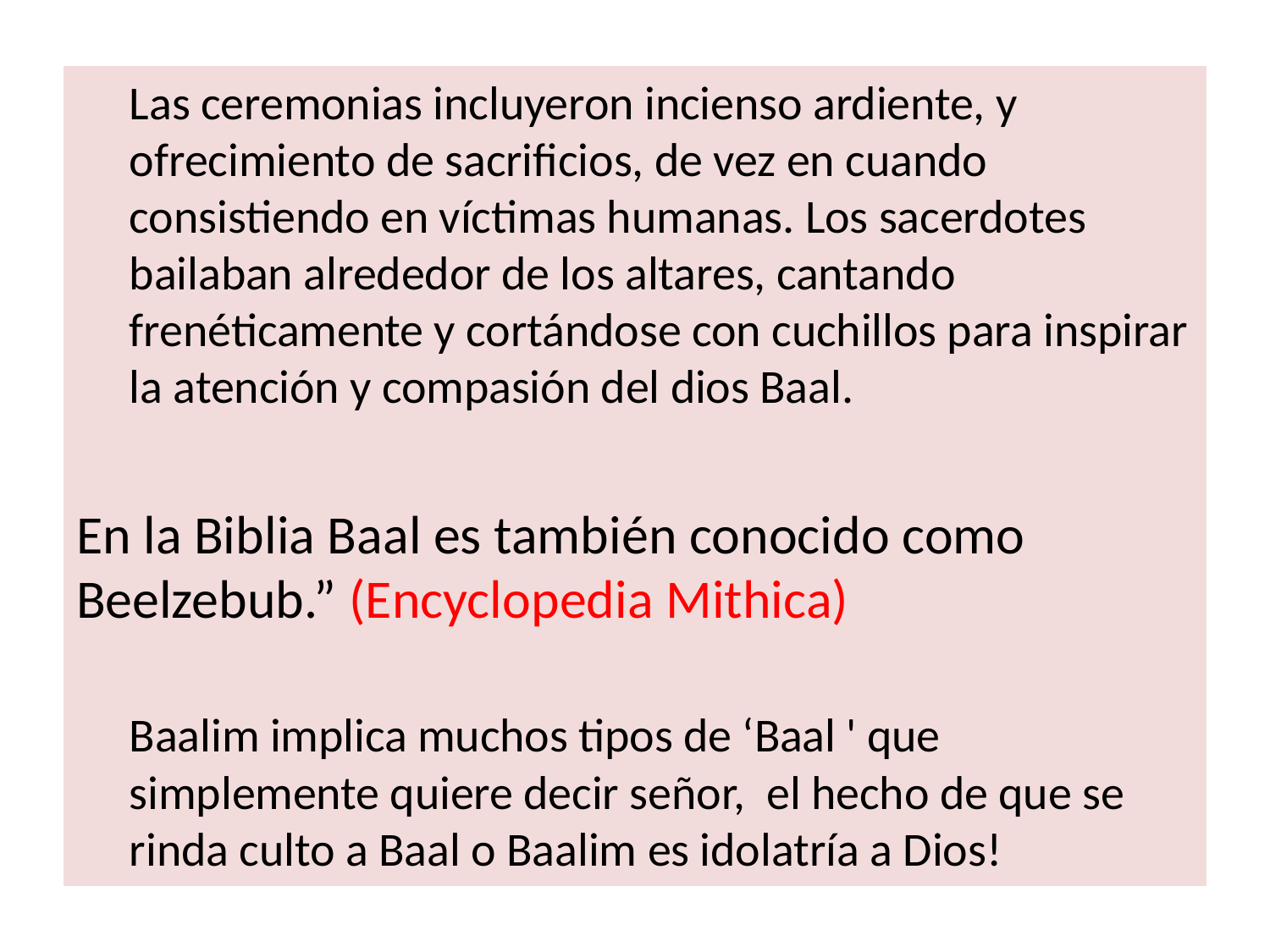

Las ceremonias incluyeron incienso ardiente, y ofrecimiento de sacrificios, de vez en cuando consistiendo en víctimas humanas. Los sacerdotes bailaban alrededor de los altares, cantando frenéticamente y cortándose con cuchillos para inspirar la atención y compasión del dios Baal.

En la Biblia Baal es también conocido como Beelzebub.” (Encyclopedia Mithica)

Baalim implica muchos tipos de ‘Baal ' que simplemente quiere decir señor,  el hecho de que se rinda culto a Baal o Baalim es idolatría a Dios!